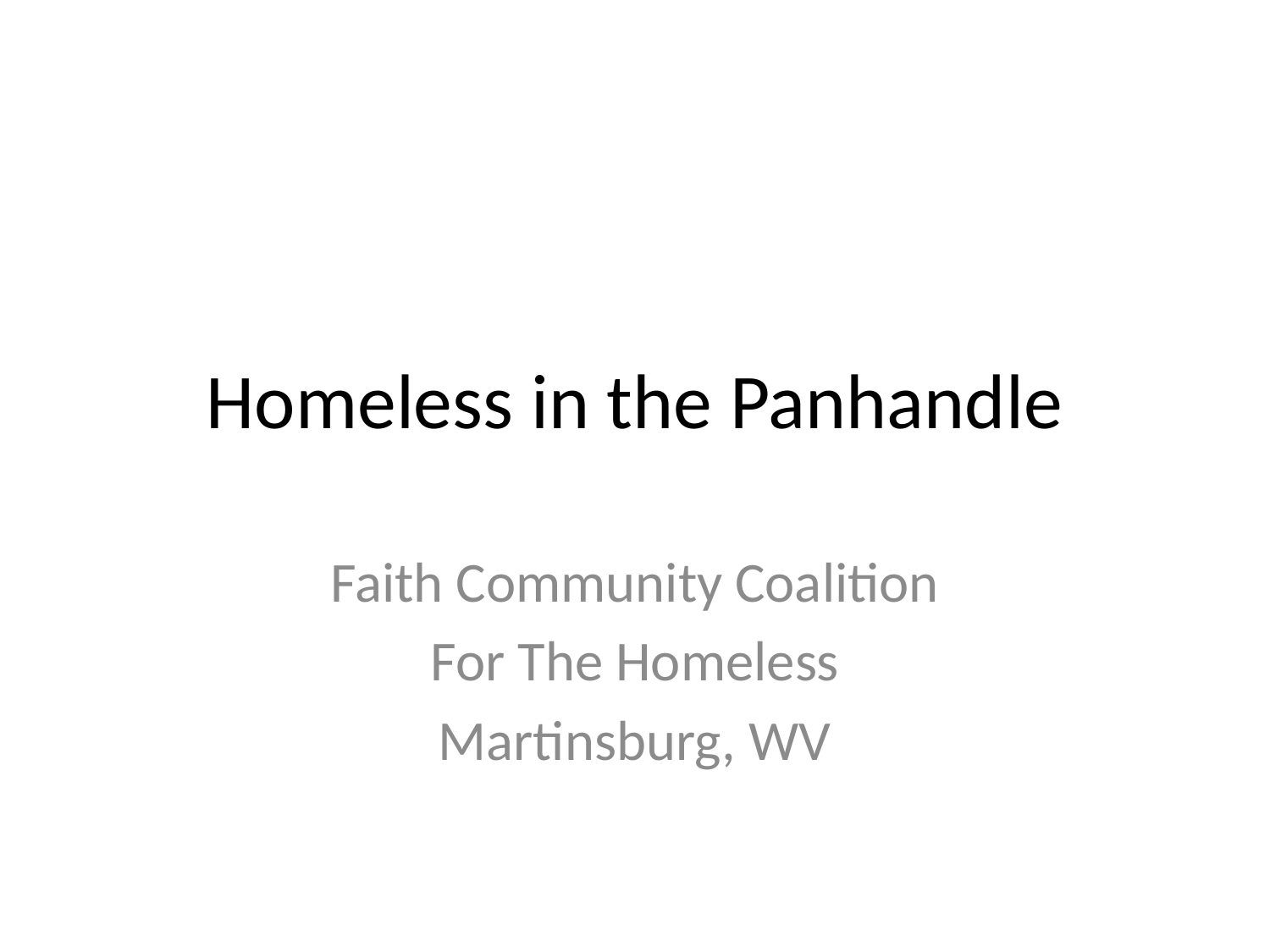

# Homeless in the Panhandle
Faith Community Coalition
For The Homeless
Martinsburg, WV